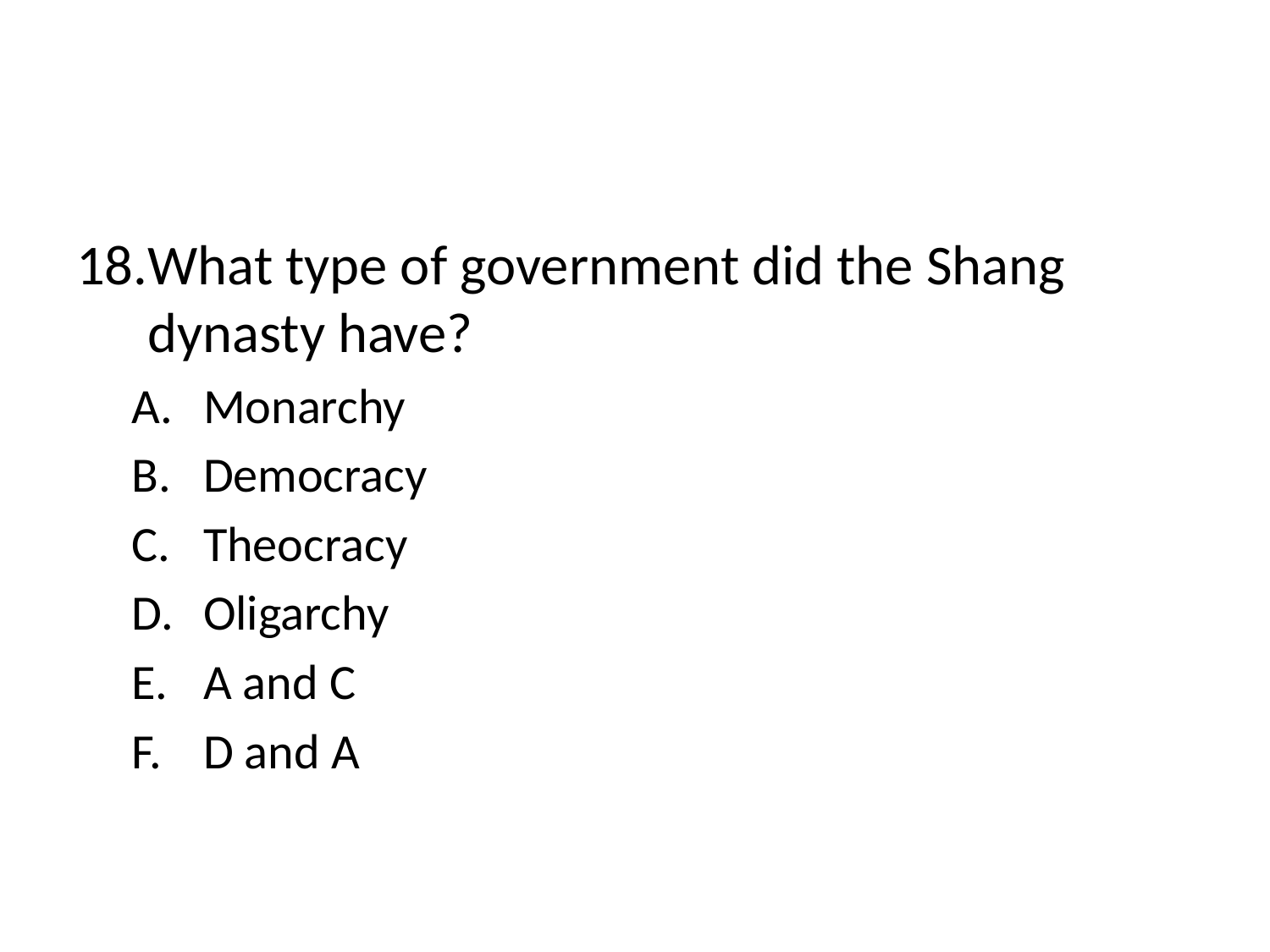

#
What type of government did the Shang dynasty have?
Monarchy
Democracy
Theocracy
Oligarchy
A and C
D and A